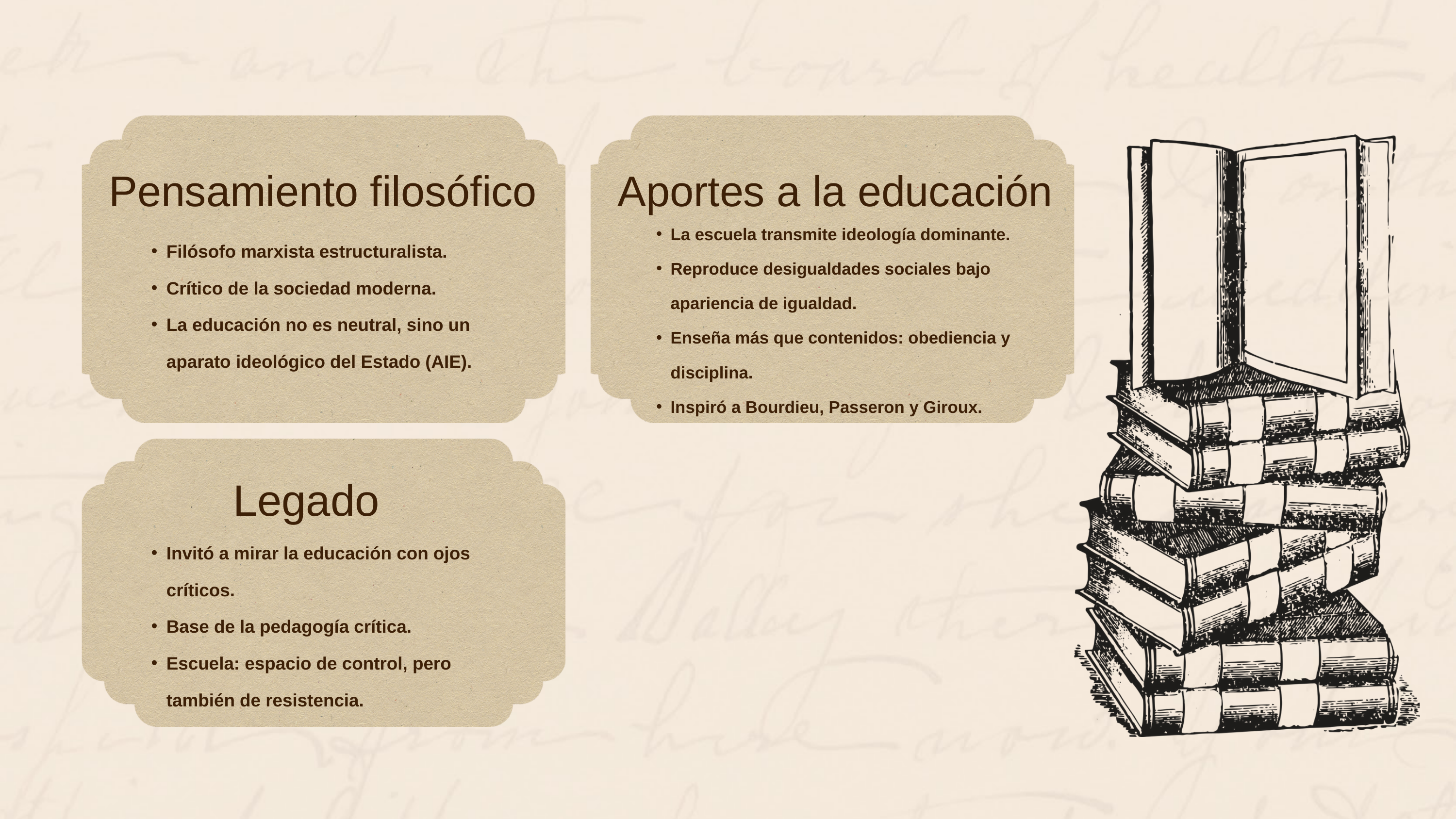

Pensamiento filosófico
Aportes a la educación
La escuela transmite ideología dominante.
Reproduce desigualdades sociales bajo apariencia de igualdad.
Enseña más que contenidos: obediencia y disciplina.
Inspiró a Bourdieu, Passeron y Giroux.

Filósofo marxista estructuralista.
Crítico de la sociedad moderna.
La educación no es neutral, sino un aparato ideológico del Estado (AIE).

Legado
Invitó a mirar la educación con ojos críticos.
Base de la pedagogía crítica.
Escuela: espacio de control, pero también de resistencia.